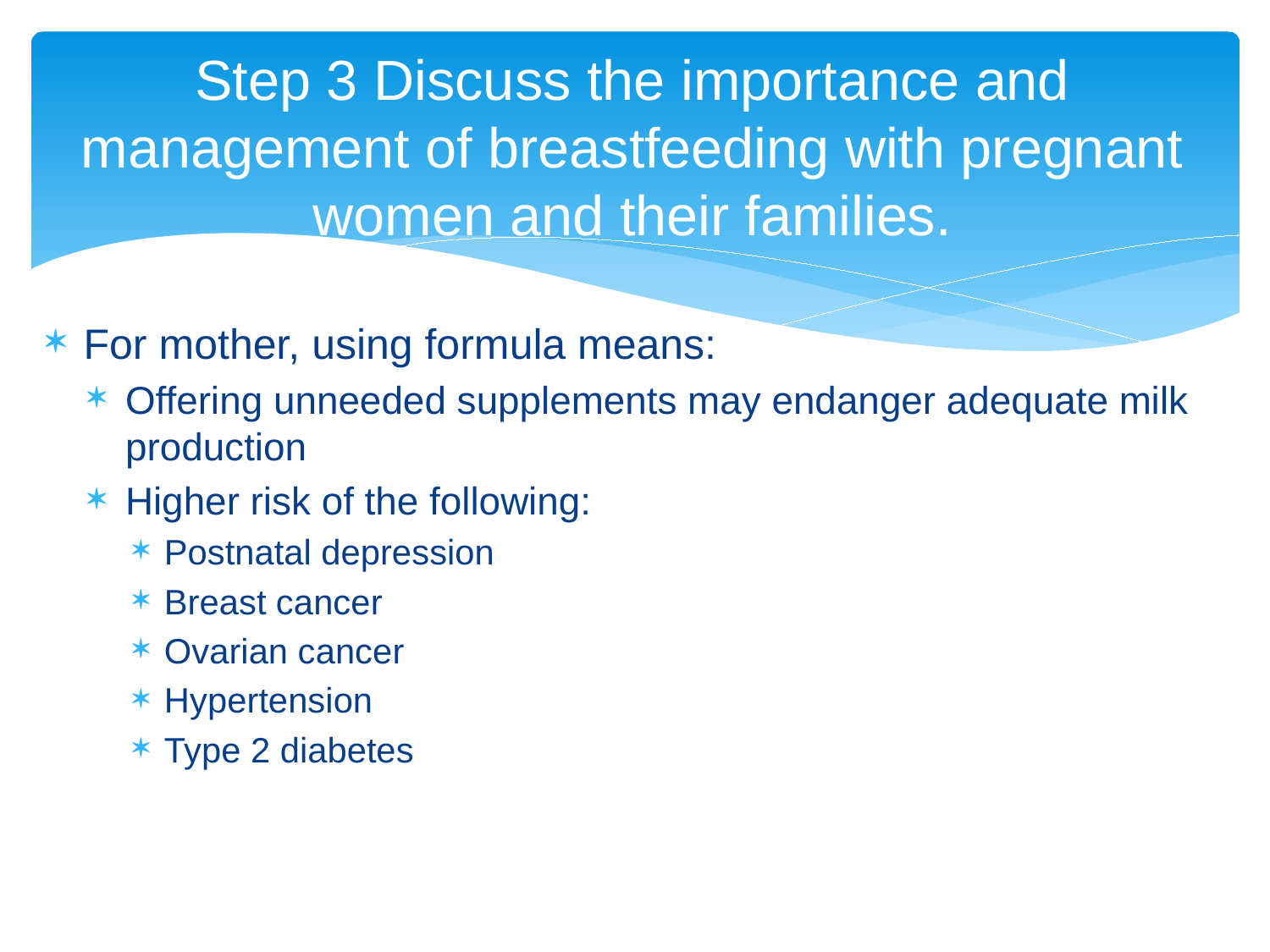

# Step 3 Discuss the importance and management of breastfeeding with pregnant women and their families.
For mother, using formula means:
Offering unneeded supplements may endanger adequate milk production
Higher risk of the following:
Postnatal depression
Breast cancer
Ovarian cancer
Hypertension
Type 2 diabetes